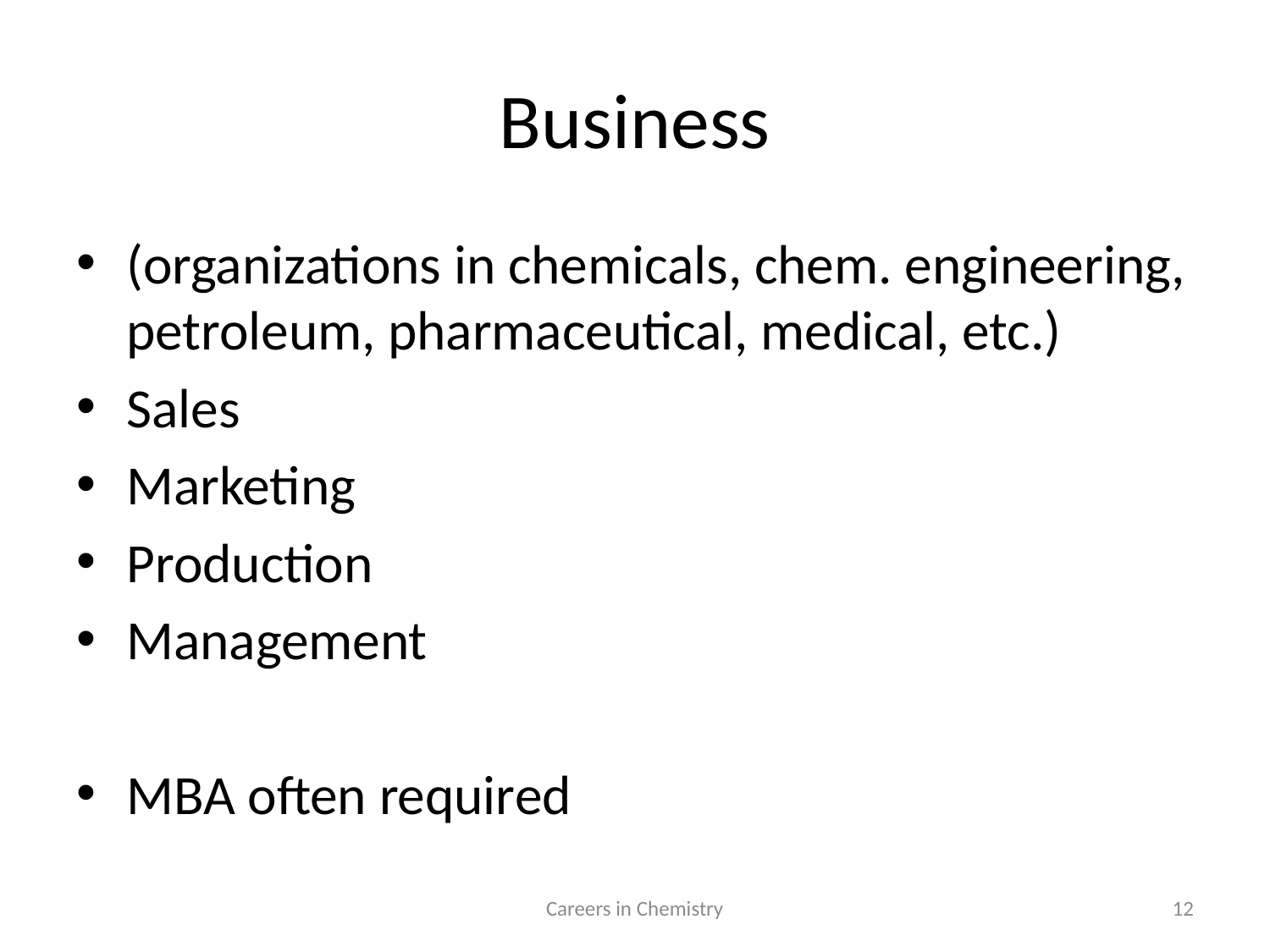

# Business
(organizations in chemicals, chem. engineering, petroleum, pharmaceutical, medical, etc.)
Sales
Marketing
Production
Management

MBA often required
Careers in Chemistry
12